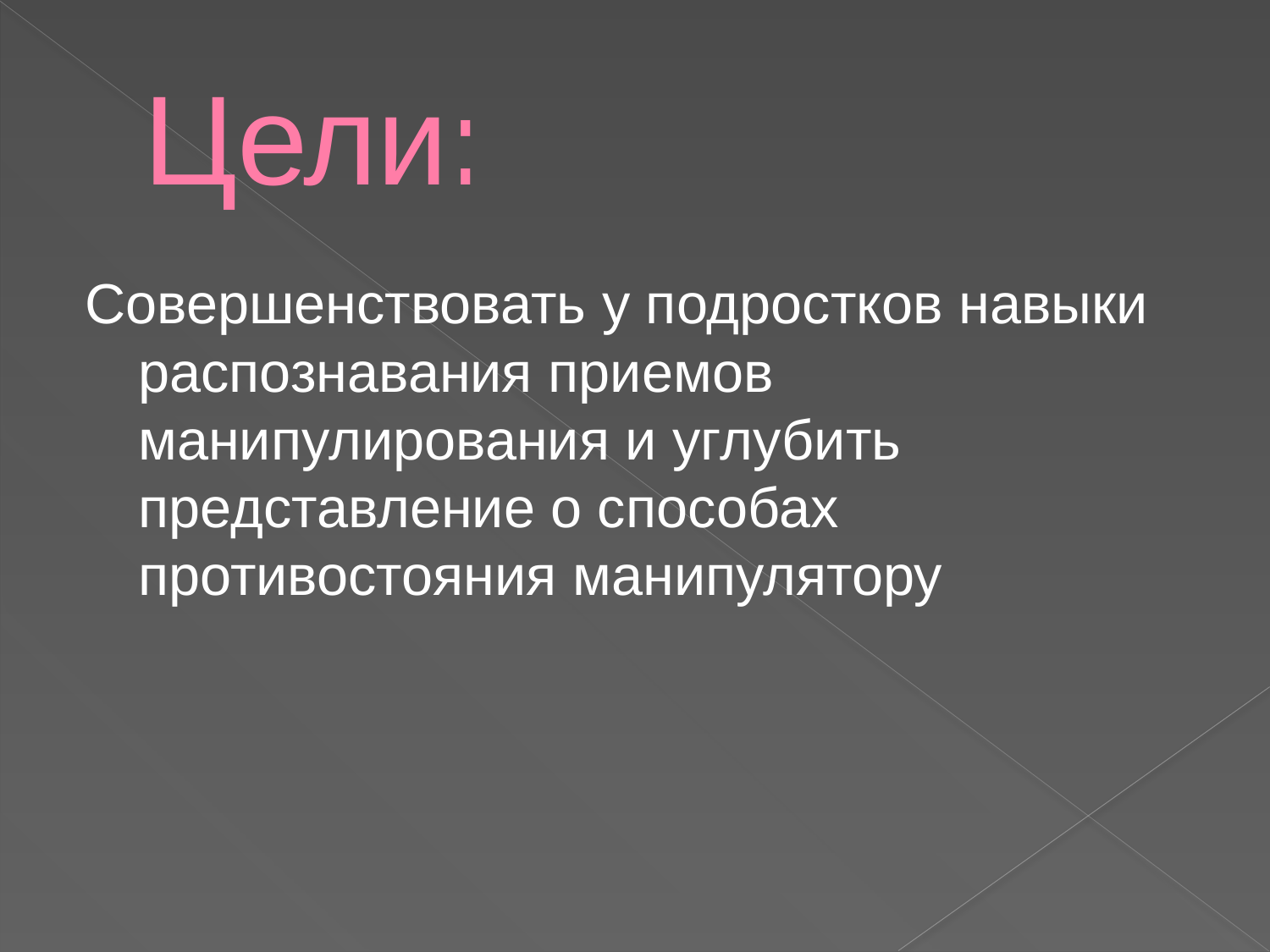

# Цели:
Совершенствовать у подростков навыки распознавания приемов манипулирования и углубить представление о способах противостояния манипулятору